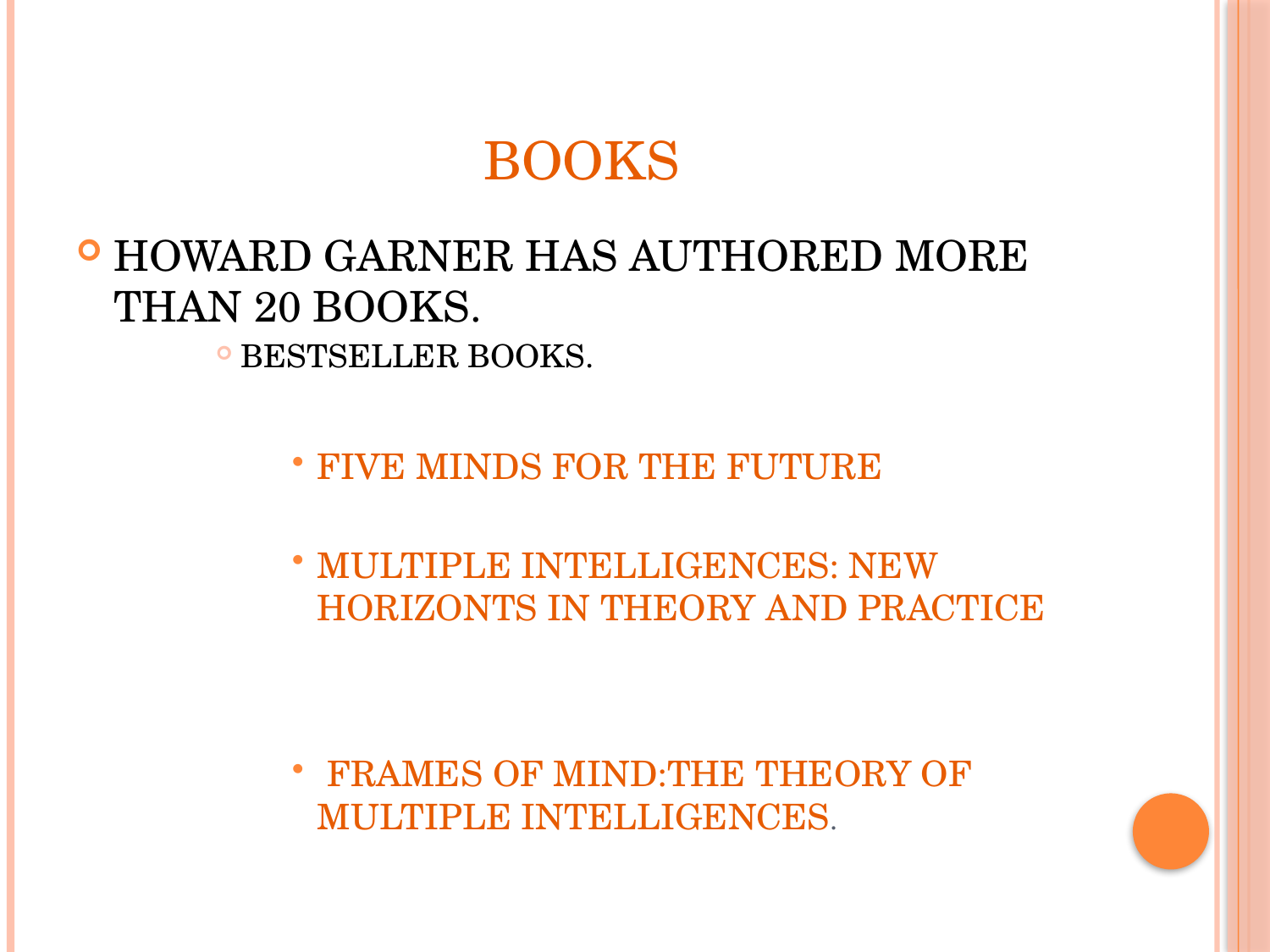

# books
HOWARD GARNER HAS AUTHORED MORE THAN 20 BOOKS.
BESTSELLER BOOKS.

FIVE MINDS FOR THE FUTURE

MULTIPLE INTELLIGENCES: NEW HORIZONTS IN THEORY AND PRACTICE

 FRAMES OF MIND:THE THEORY OF MULTIPLE INTELLIGENCES.